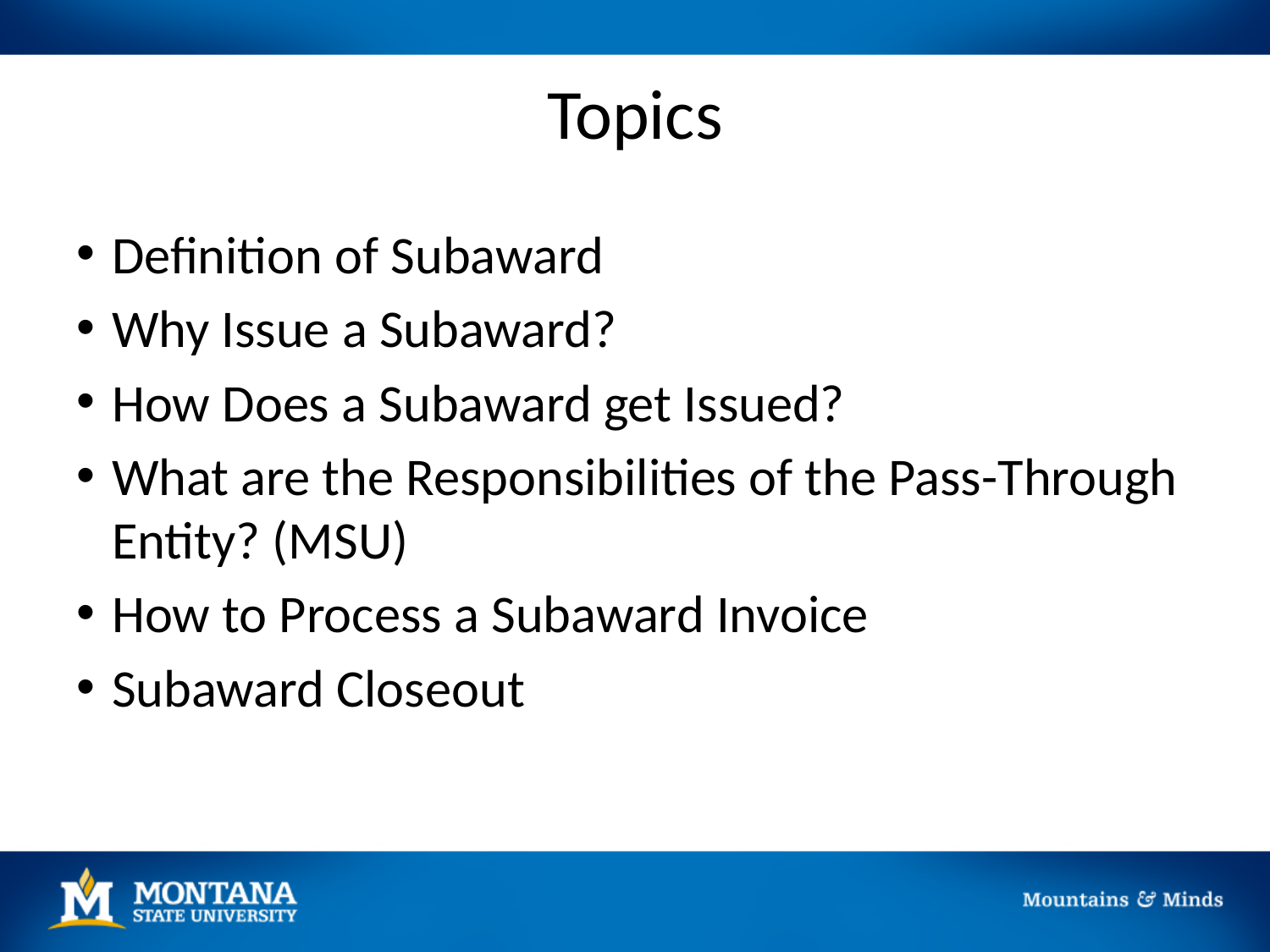

# Topics
Definition of Subaward
Why Issue a Subaward?
How Does a Subaward get Issued?
What are the Responsibilities of the Pass-Through Entity? (MSU)
How to Process a Subaward Invoice
Subaward Closeout